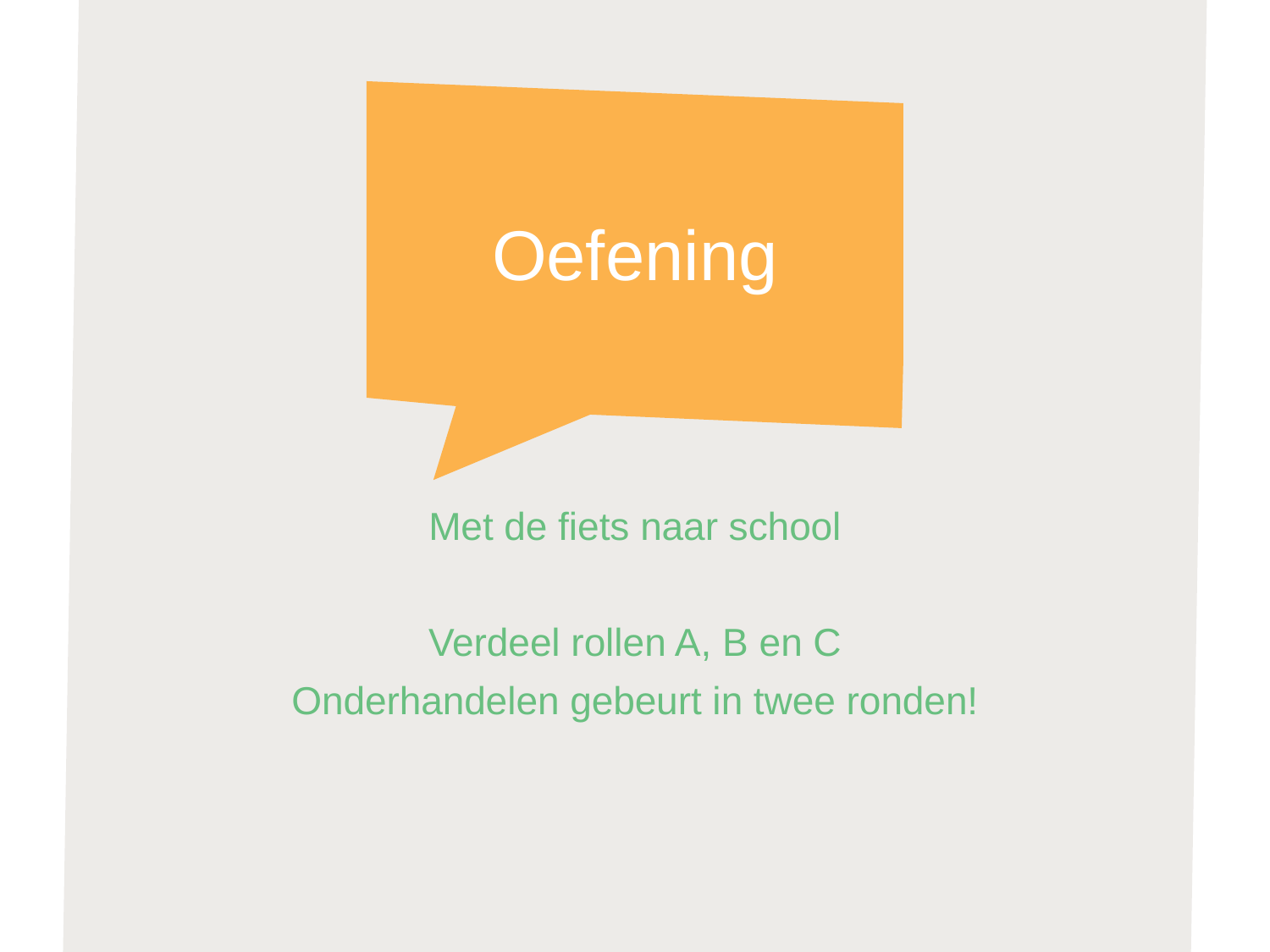

# Oefening
Met de fiets naar school

Verdeel rollen A, B en C
Onderhandelen gebeurt in twee ronden!